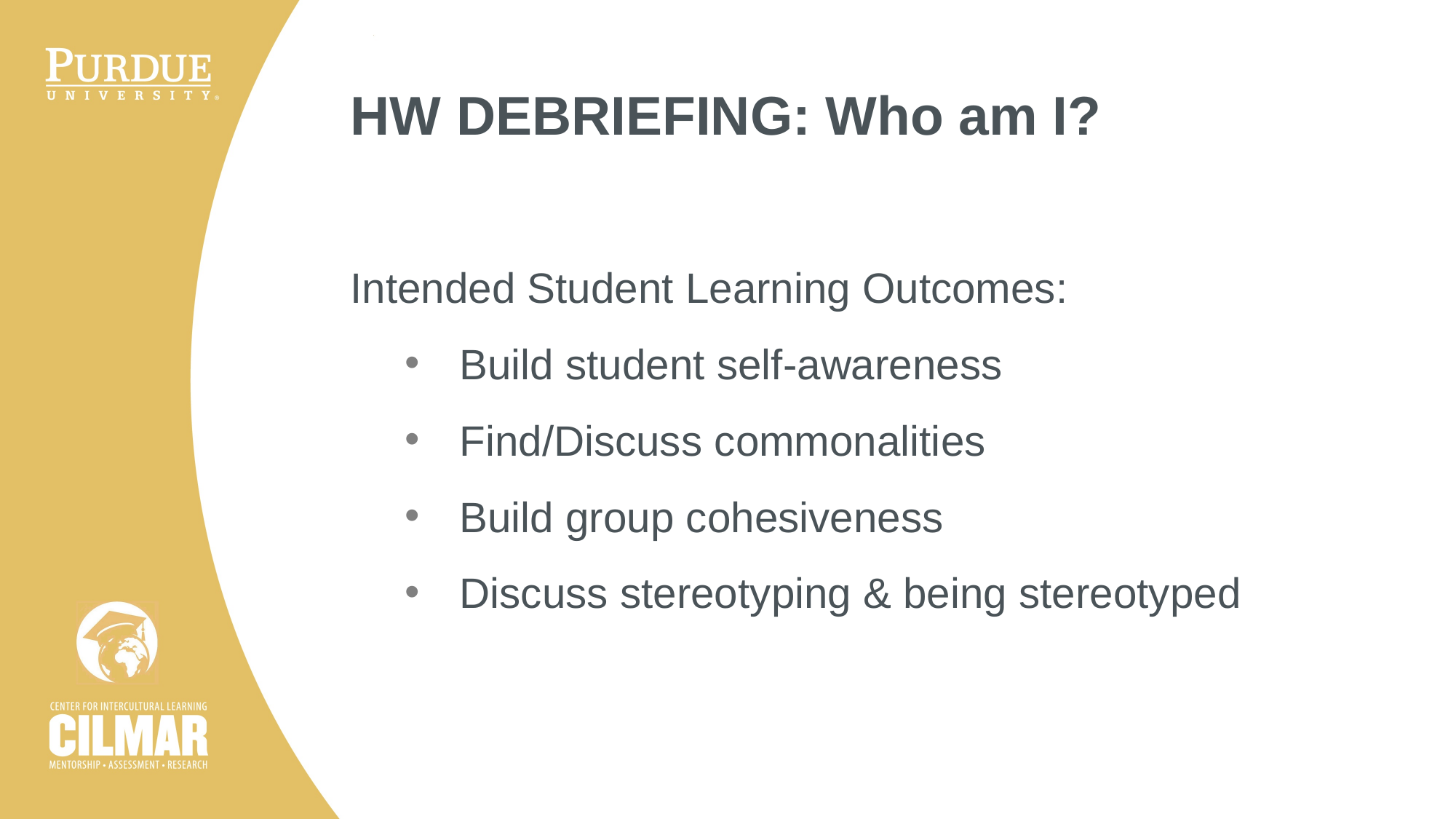

HW DEBRIEFING: Who am I?
Intended Student Learning Outcomes:
Build student self-awareness
Find/Discuss commonalities
Build group cohesiveness
Discuss stereotyping & being stereotyped